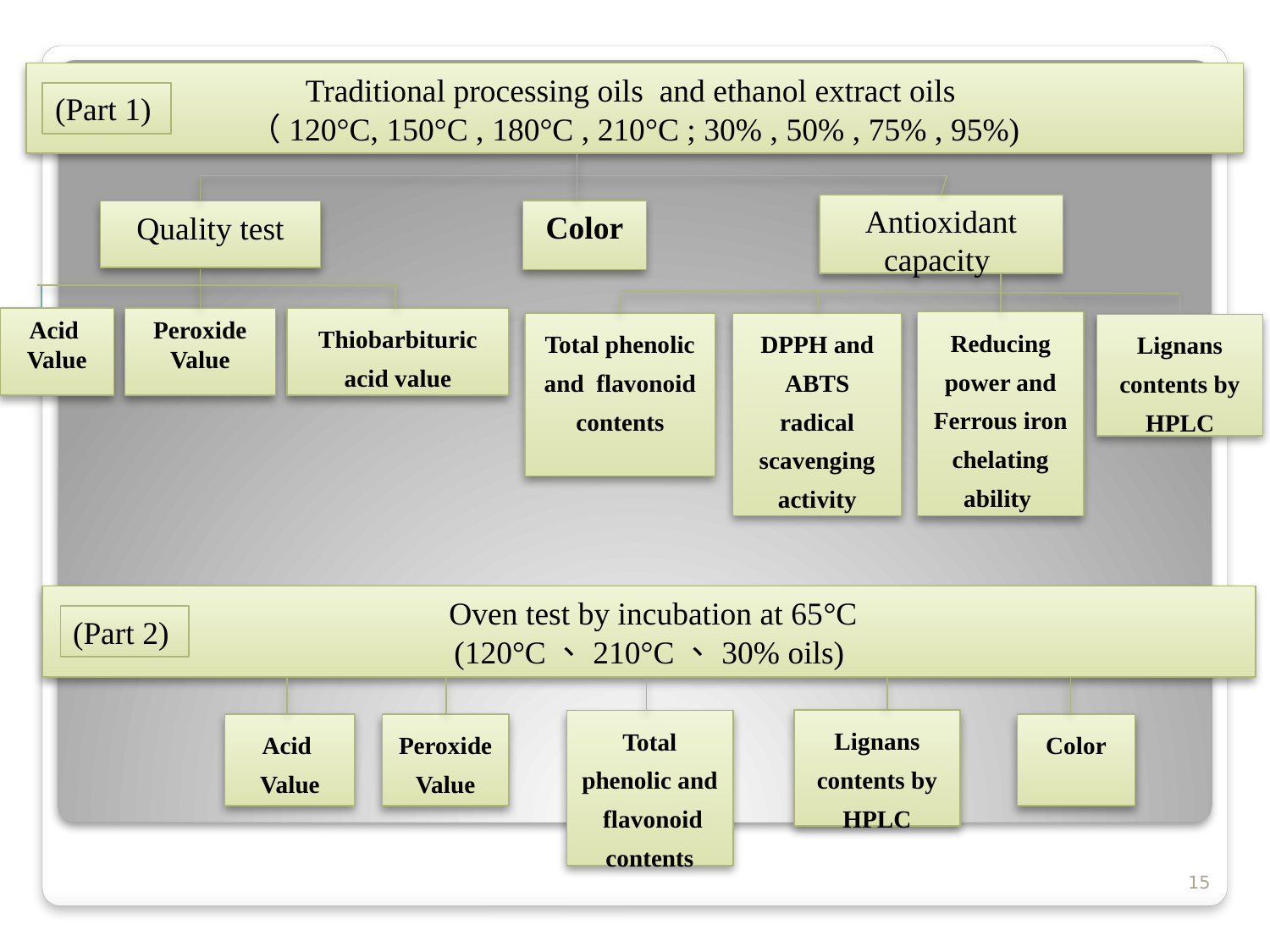

Traditional processing oils  and ethanol extract oils
（120°C, 150°C , 180°C , 210°C ; 30% , 50% , 75% , 95%)
Antioxidant capacity
Quality test
Peroxide
Value
Thiobarbituric acid value
Acid
Value
Reducing power and Ferrous iron chelating ability

DPPH and ABTS radical scavenging activity
Total phenolic and  flavonoid contents
Lignans contents by HPLC
(Part 1)

Color

 Oven test by incubation at 65°C
(120°C、210°C、30% oils)
Lignans contents by HPLC
Total phenolic and  flavonoid contents
Peroxide
Value
Color
Acid
Value
(Part 2)
15